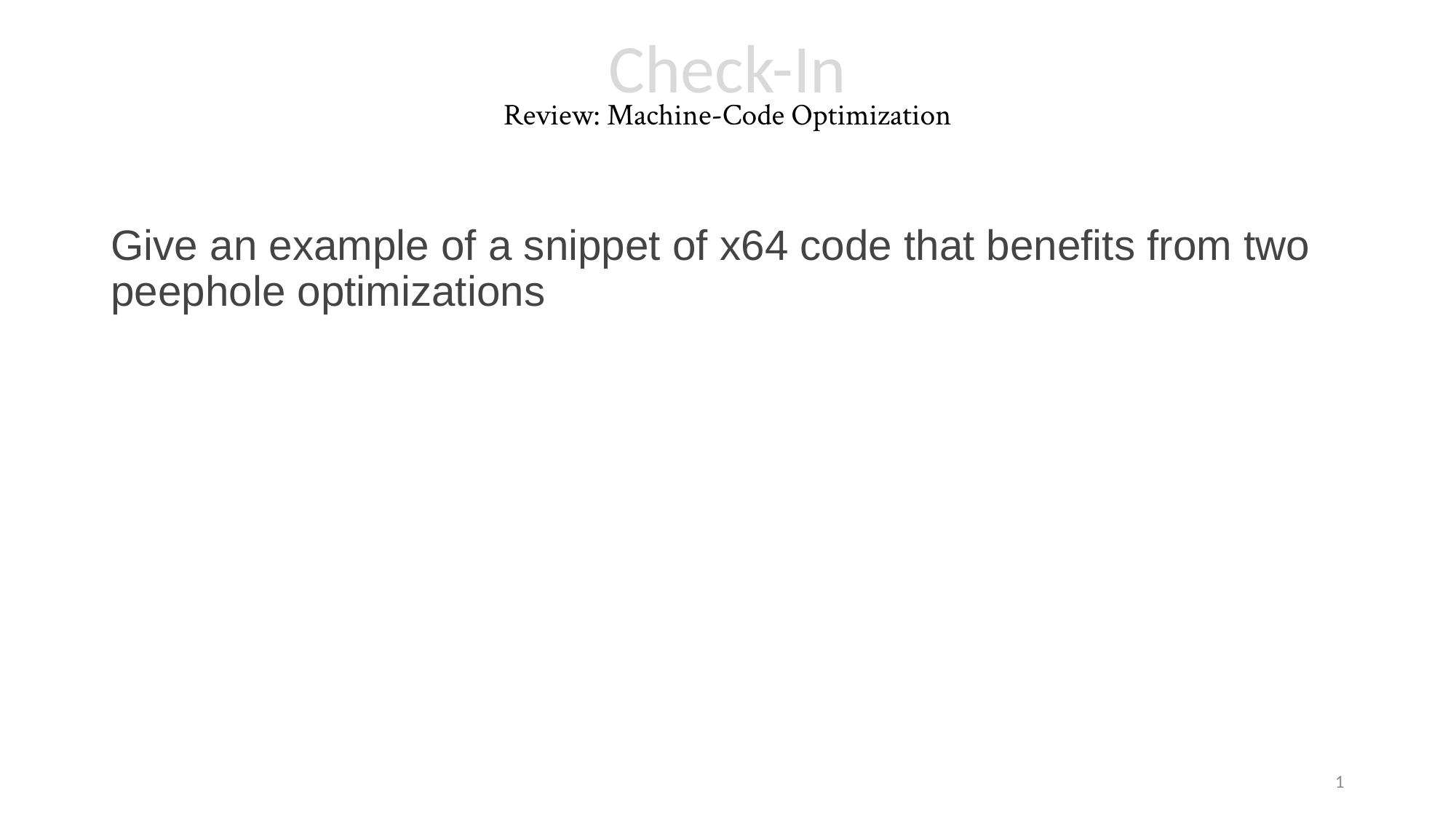

# Check-In Review: Machine-Code Optimization
Give an example of a snippet of x64 code that benefits from two peephole optimizations
1